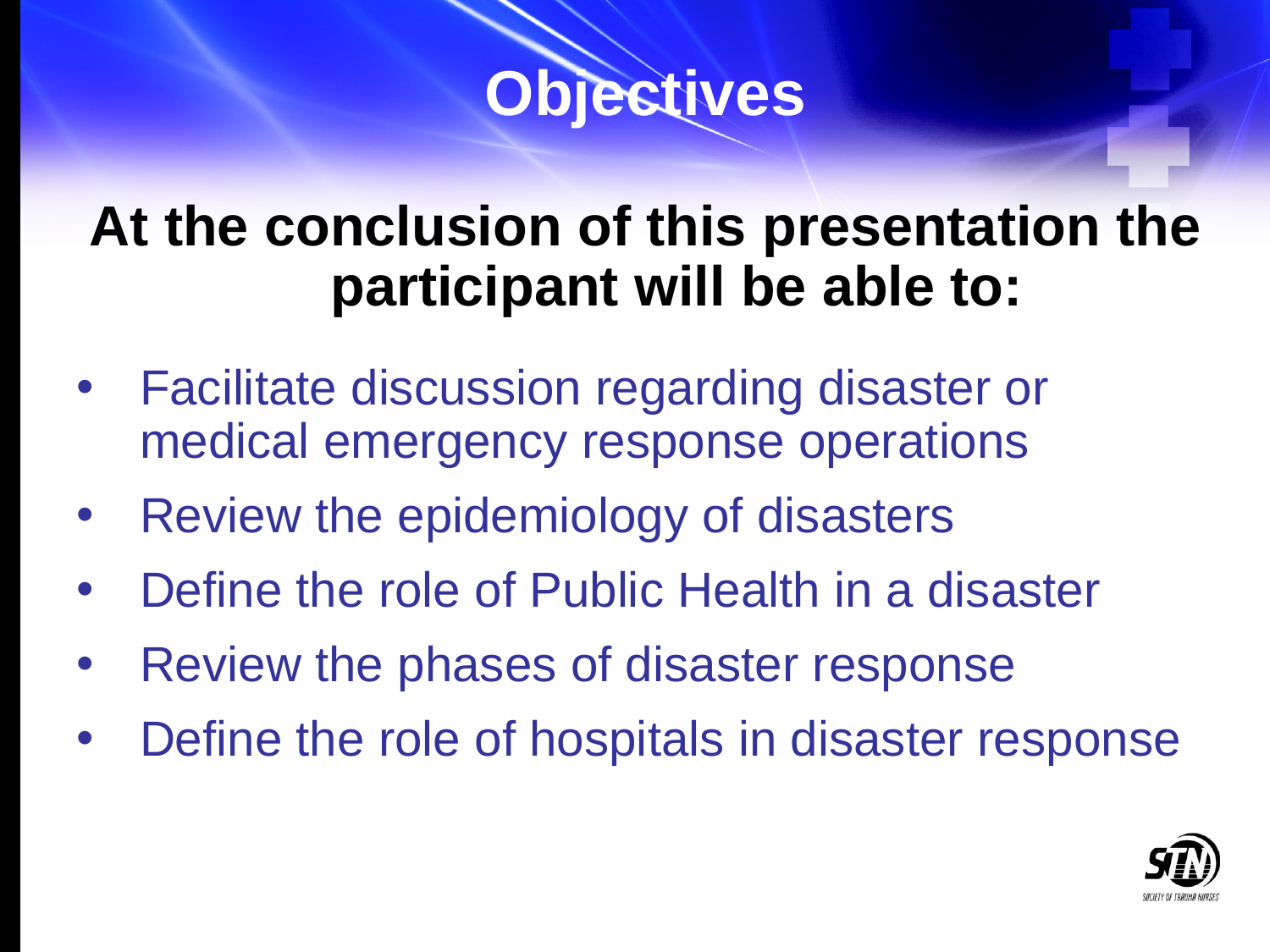

# Objectives
At the conclusion of this presentation the participant will be able to:

Facilitate discussion regarding disaster or medical emergency response operations
Review the epidemiology of disasters
Define the role of Public Health in a disaster
Review the phases of disaster response
Define the role of hospitals in disaster response